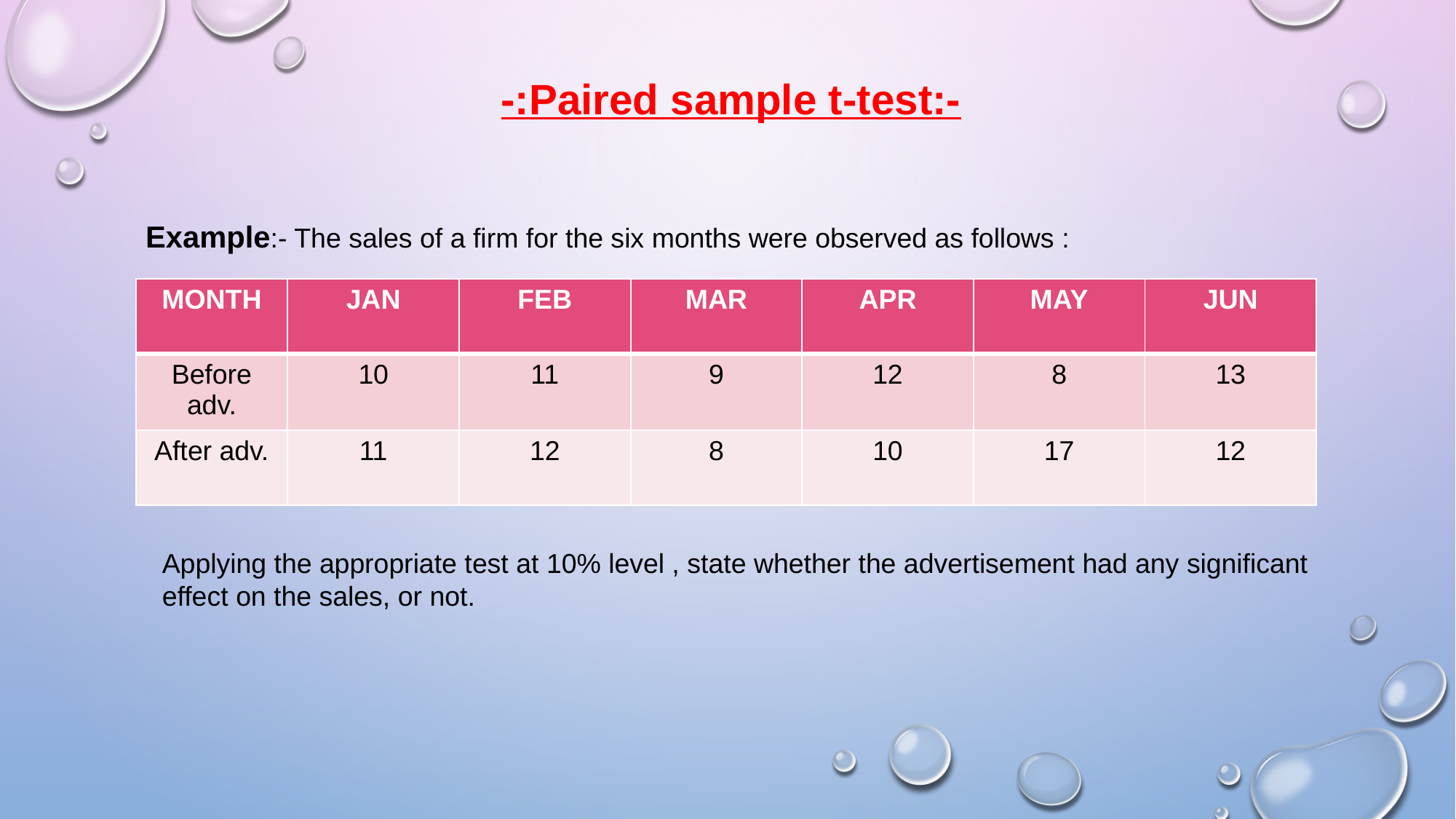

-:Paired sample t-test:-
Example:- The sales of a firm for the six months were observed as follows :
| MONTH | JAN | FEB | MAR | APR | MAY | JUN |
| --- | --- | --- | --- | --- | --- | --- |
| Before adv. | 10 | 11 | 9 | 12 | 8 | 13 |
| After adv. | 11 | 12 | 8 | 10 | 17 | 12 |
Applying the appropriate test at 10% level , state whether the advertisement had any significant effect on the sales, or not.